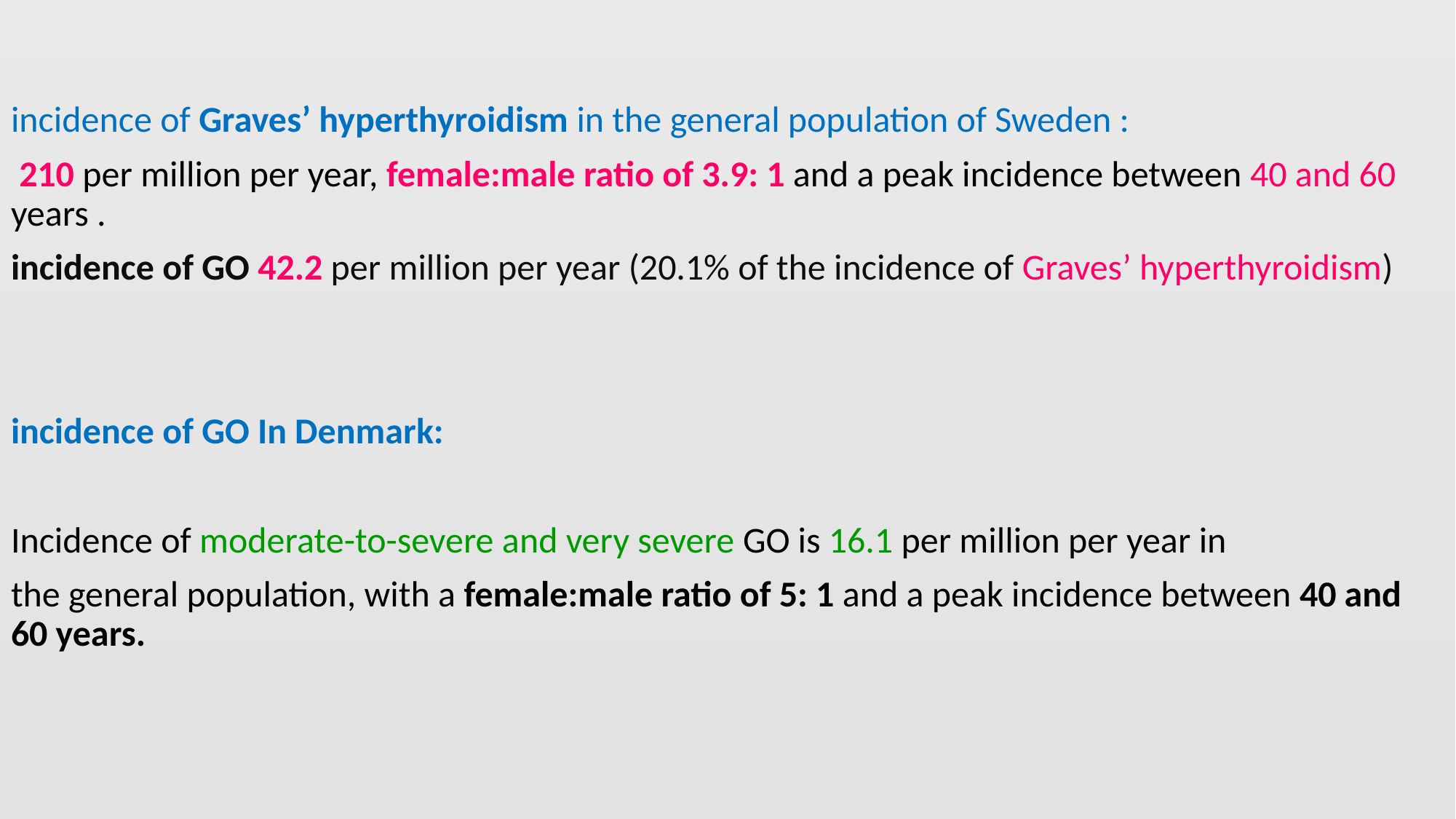

#
incidence of Graves’ hyperthyroidism in the general population of Sweden :
 210 per million per year, female:male ratio of 3.9: 1 and a peak incidence between 40 and 60 years .
incidence of GO 42.2 per million per year (20.1% of the incidence of Graves’ hyperthyroidism)

incidence of GO In Denmark:

Incidence of moderate-to-severe and very severe GO is 16.1 per million per year in
the general population, with a female:male ratio of 5: 1 and a peak incidence between 40 and 60 years.